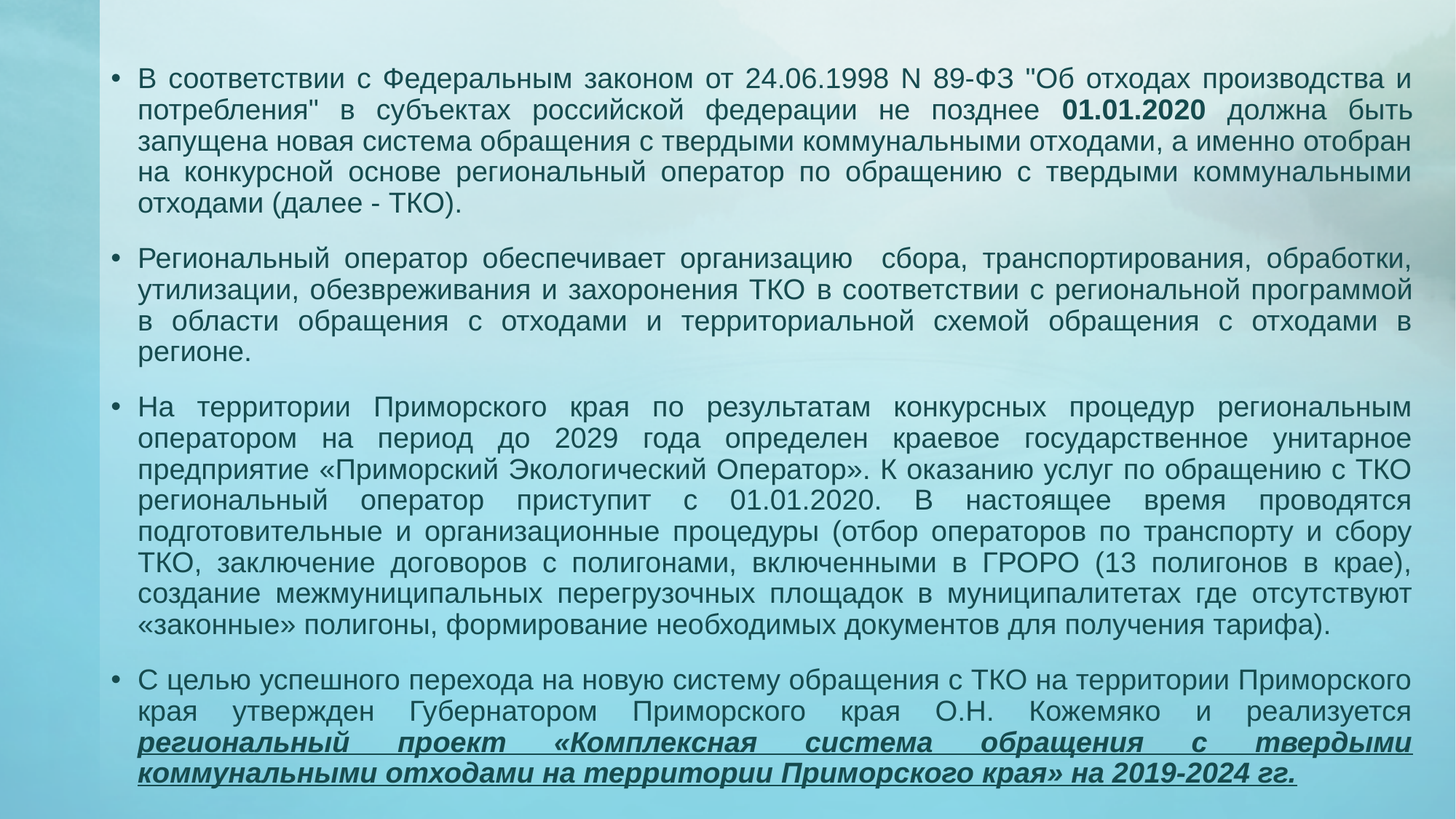

В соответствии с Федеральным законом от 24.06.1998 N 89-ФЗ "Об отходах производства и потребления" в субъектах российской федерации не позднее 01.01.2020 должна быть запущена новая система обращения с твердыми коммунальными отходами, а именно отобран на конкурсной основе региональный оператор по обращению с твердыми коммунальными отходами (далее - ТКО).
Региональный оператор обеспечивает организацию  сбора, транспортирования, обработки, утилизации, обезвреживания и захоронения ТКО в соответствии с региональной программой в области обращения с отходами и территориальной схемой обращения с отходами в регионе.
На территории Приморского края по результатам конкурсных процедур региональным оператором на период до 2029 года определен краевое государственное унитарное предприятие «Приморский Экологический Оператор». К оказанию услуг по обращению с ТКО региональный оператор приступит с 01.01.2020. В настоящее время проводятся подготовительные и организационные процедуры (отбор операторов по транспорту и сбору ТКО, заключение договоров с полигонами, включенными в ГРОРО (13 полигонов в крае), создание межмуниципальных перегрузочных площадок в муниципалитетах где отсутствуют «законные» полигоны, формирование необходимых документов для получения тарифа).
С целью успешного перехода на новую систему обращения с ТКО на территории Приморского края утвержден Губернатором Приморского края О.Н. Кожемяко и реализуется региональный проект «Комплексная система обращения с твердыми коммунальными отходами на территории Приморского края» на 2019-2024 гг.